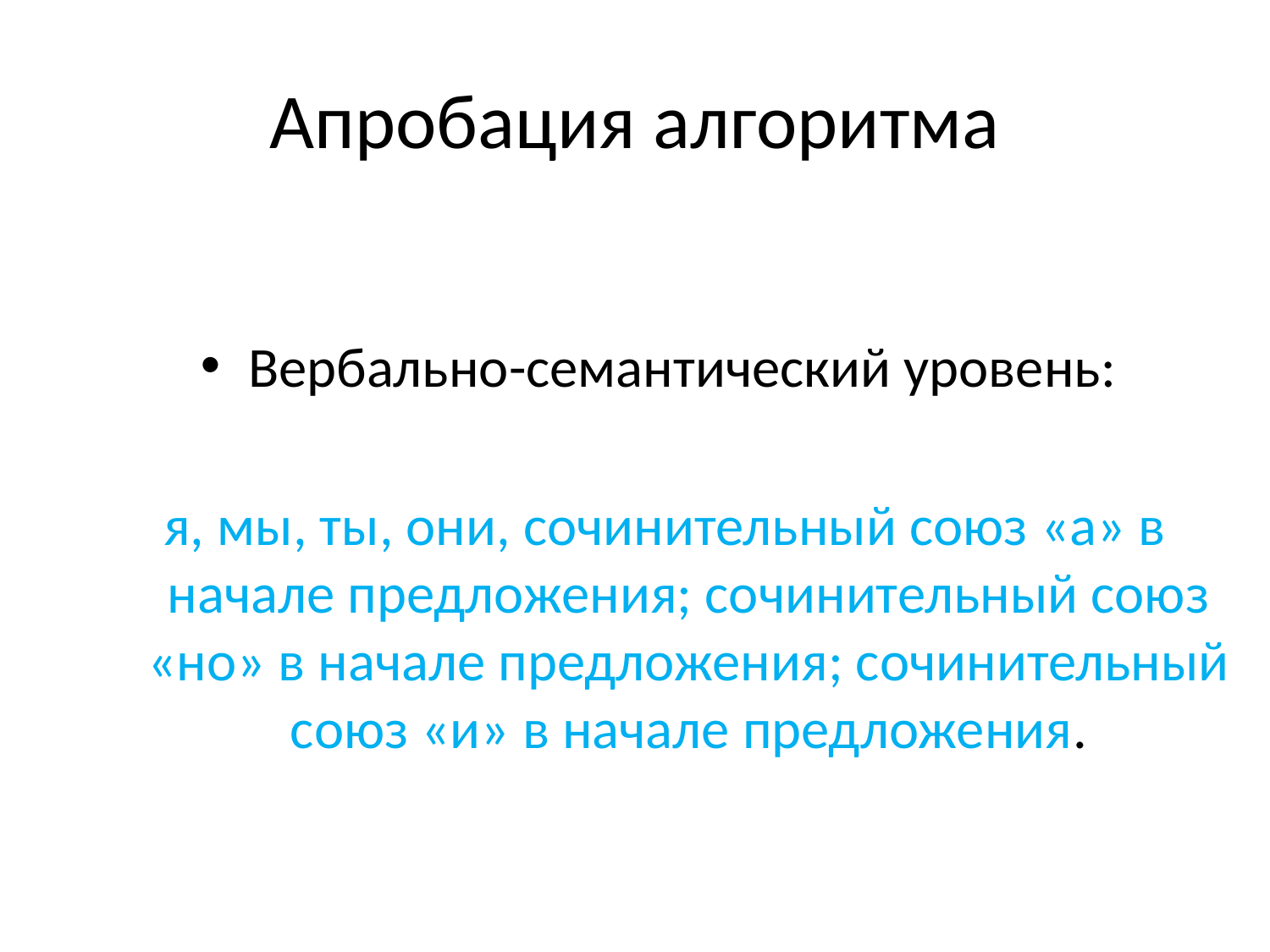

# Апробация алгоритма

Вербально-семантический уровень:

я, мы, ты, они, сочинительный союз «а» в начале предложения; сочинительный союз «но» в начале предложения; сочинительный союз «и» в начале предложения.